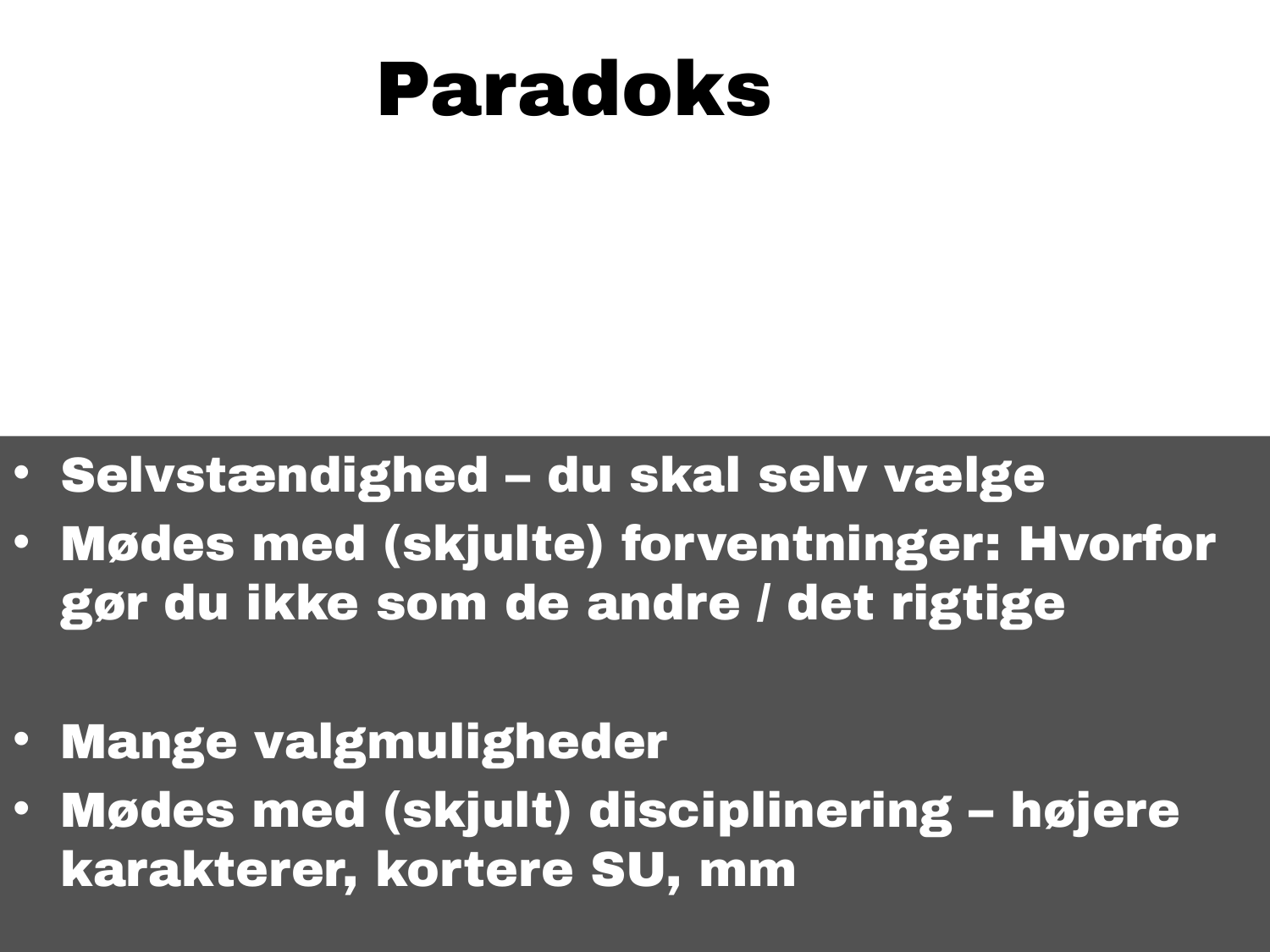

# Paradoks
Selvstændighed – du skal selv vælge
Mødes med (skjulte) forventninger: Hvorfor gør du ikke som de andre / det rigtige

Mange valgmuligheder
Mødes med (skjult) disciplinering – højere karakterer, kortere SU, mm